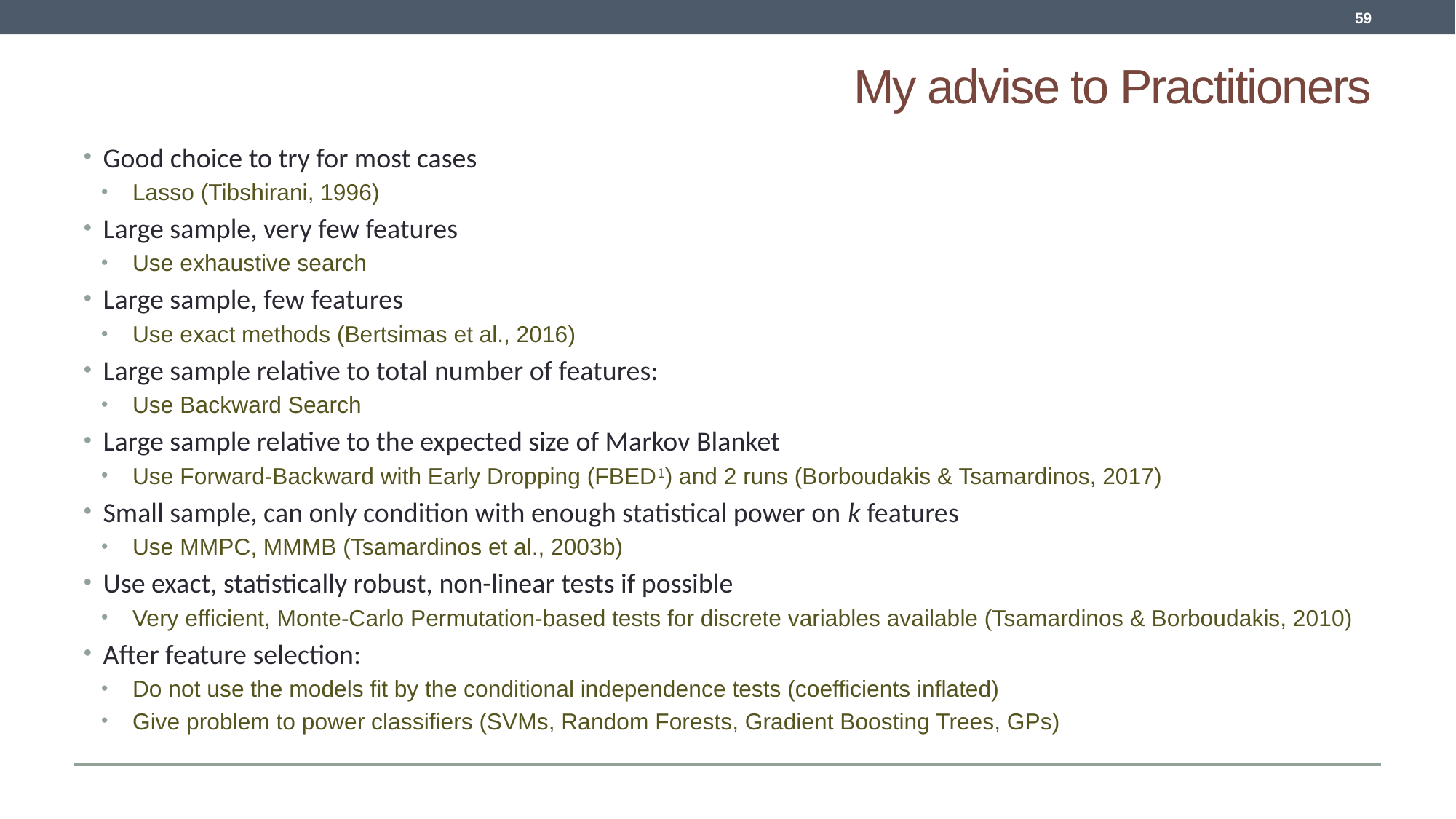

59
# My advise to Practitioners
Good choice to try for most cases
Lasso (Tibshirani, 1996)
Large sample, very few features
Use exhaustive search
Large sample, few features
Use exact methods (Bertsimas et al., 2016)
Large sample relative to total number of features:
Use Backward Search
Large sample relative to the expected size of Markov Blanket
Use Forward-Backward with Early Dropping (FBED1) and 2 runs (Borboudakis & Tsamardinos, 2017)
Small sample, can only condition with enough statistical power on k features
Use MMPC, MMMB (Tsamardinos et al., 2003b)
Use exact, statistically robust, non-linear tests if possible
Very efficient, Monte-Carlo Permutation-based tests for discrete variables available (Tsamardinos & Borboudakis, 2010)
After feature selection:
Do not use the models fit by the conditional independence tests (coefficients inflated)
Give problem to power classifiers (SVMs, Random Forests, Gradient Boosting Trees, GPs)